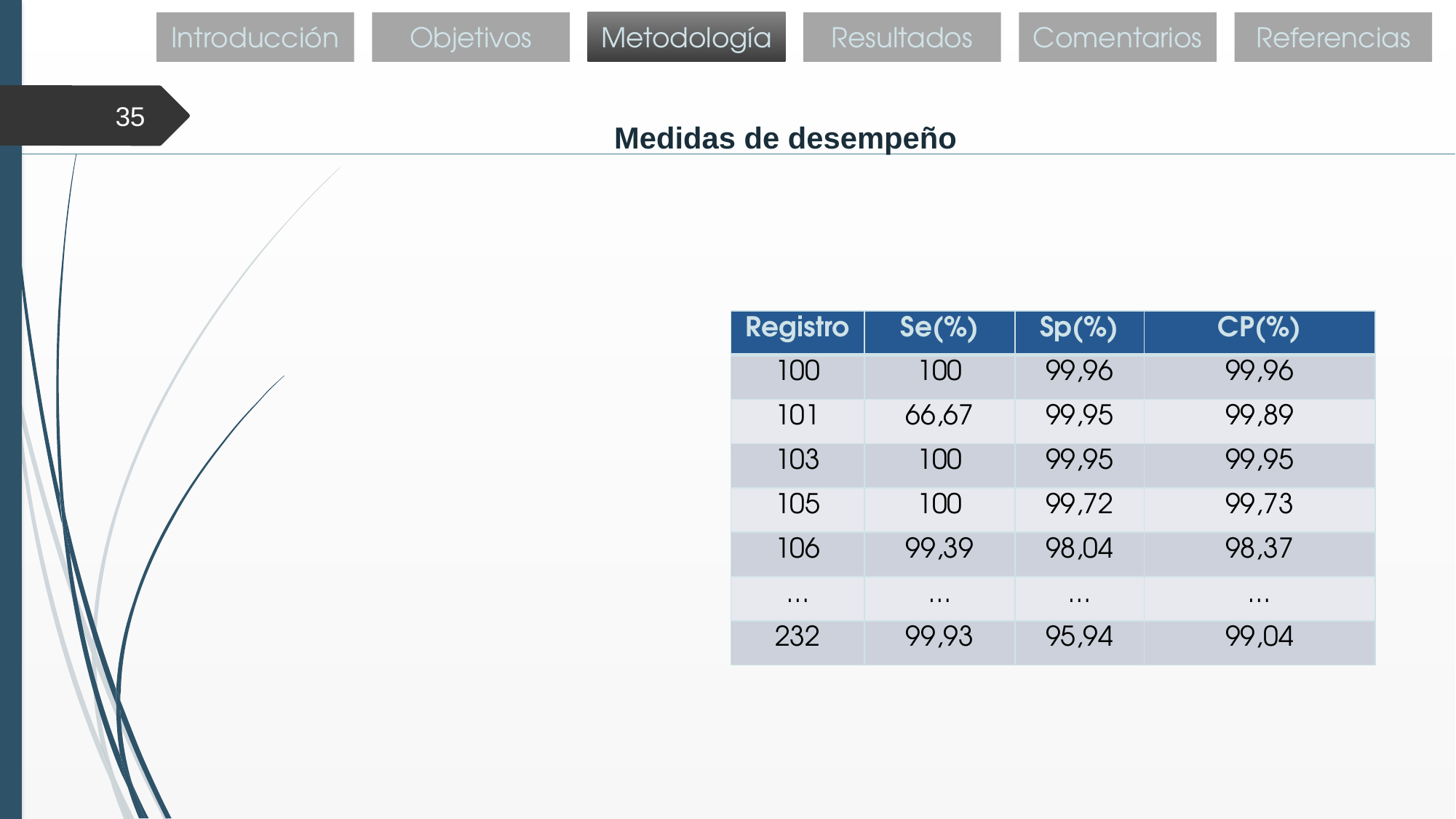

Introducción
Objetivos
Metodología
Resultados
Comentarios
Referencias
35
Medidas de desempeño

| Registro | Se(%) | Sp(%) | CP(%) |
| --- | --- | --- | --- |
| 100 | 100 | 99,96 | 99,96 |
| 101 | 66,67 | 99,95 | 99,89 |
| 103 | 100 | 99,95 | 99,95 |
| 105 | 100 | 99,72 | 99,73 |
| 106 | 99,39 | 98,04 | 98,37 |
| … | … | … | … |
| 232 | 99,93 | 95,94 | 99,04 |